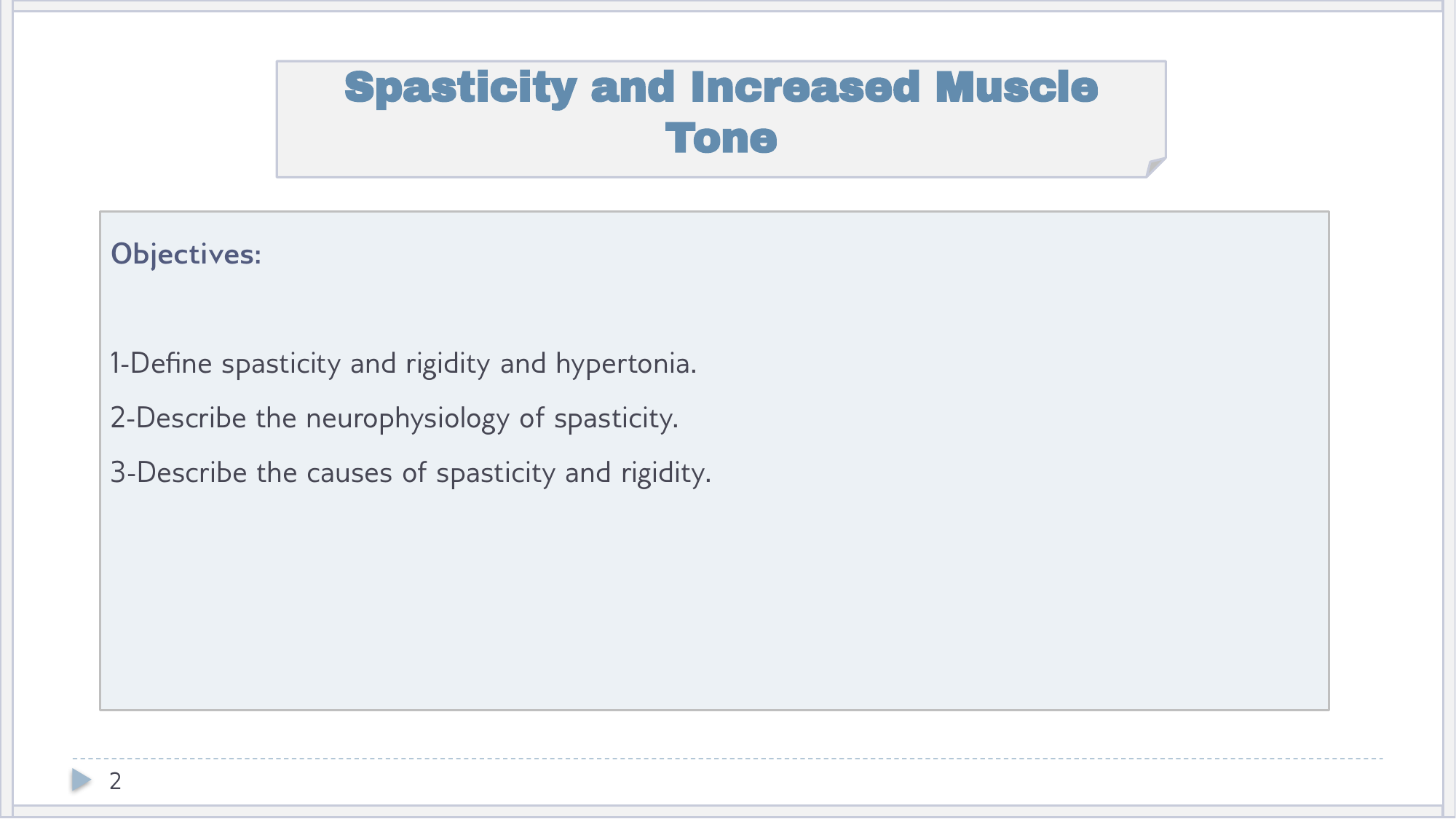

Spasticity and Increased Muscle Tone
Objectives:

1-Define spasticity and rigidity and hypertonia.
2-Describe the neurophysiology of spasticity.
3-Describe the causes of spasticity and rigidity.

2